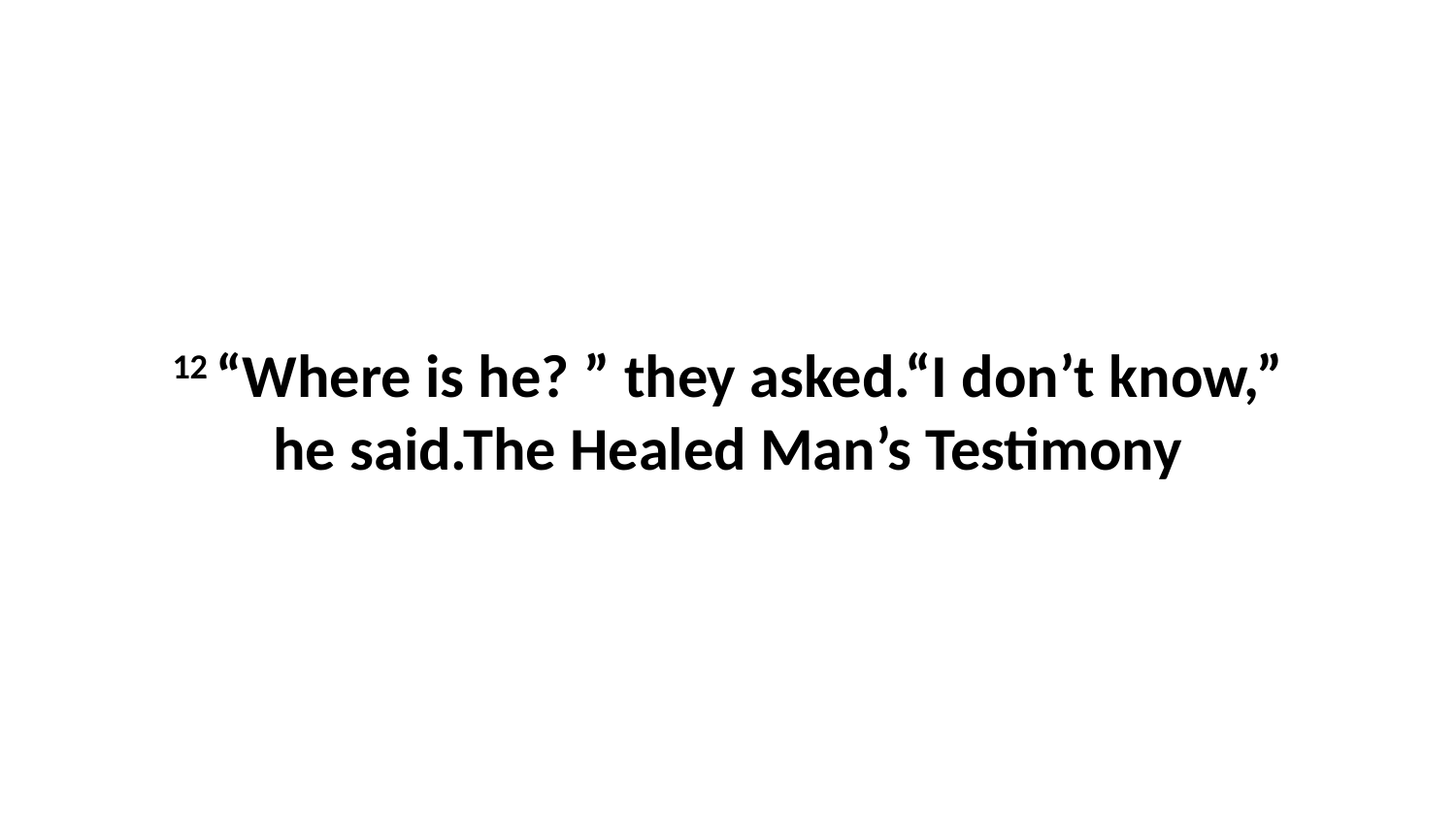

12 “Where is he? ” they asked.“I don’t know,” he said.The Healed Man’s Testimony